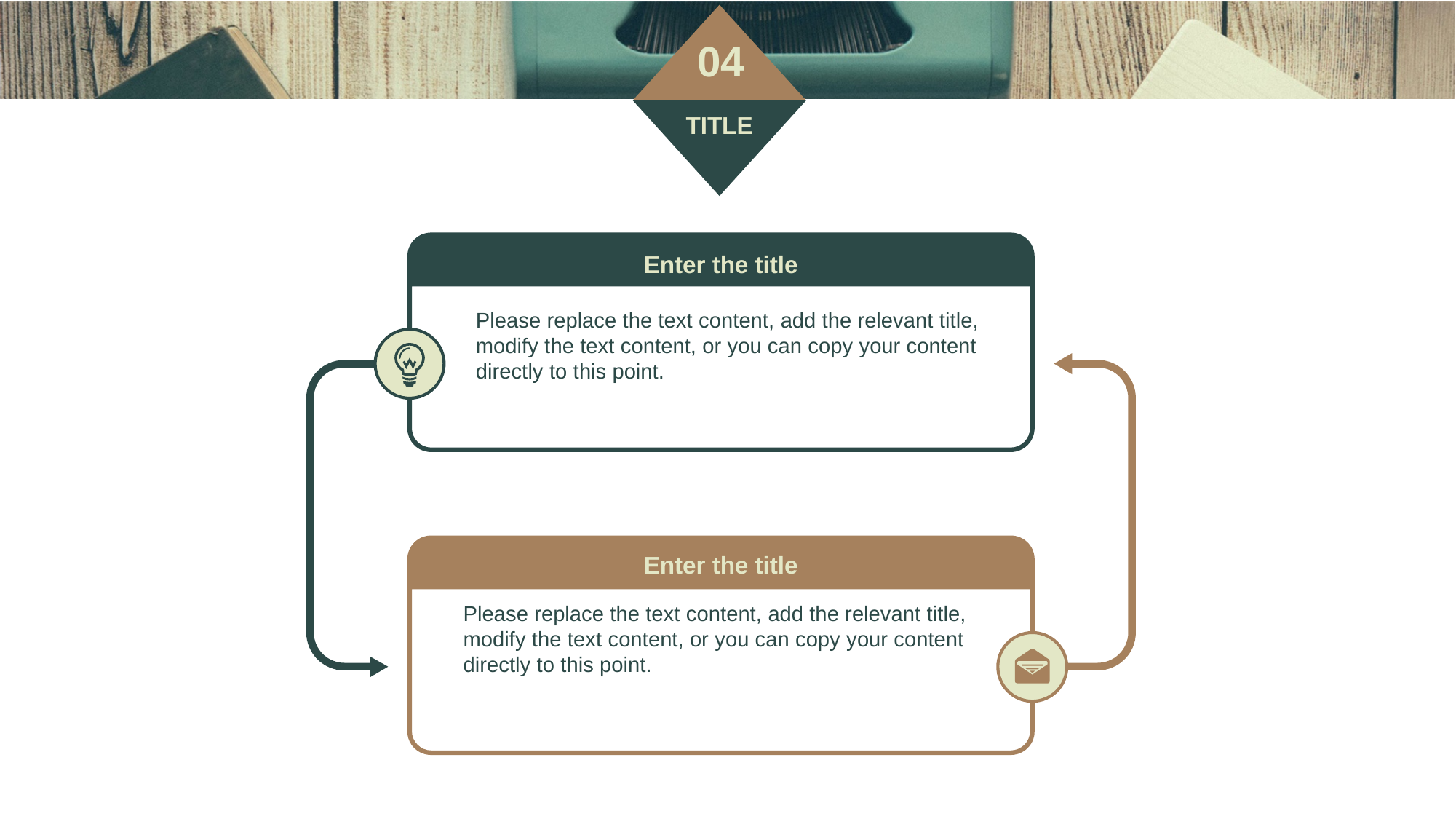

Enter the title
Please replace the text content, add the relevant title, modify the text content, or you can copy your content directly to this point.

"Aenean commodo ligula eget dolor."

Enter the title
Please replace the text content, add the relevant title, modify the text content, or you can copy your content directly to this point.